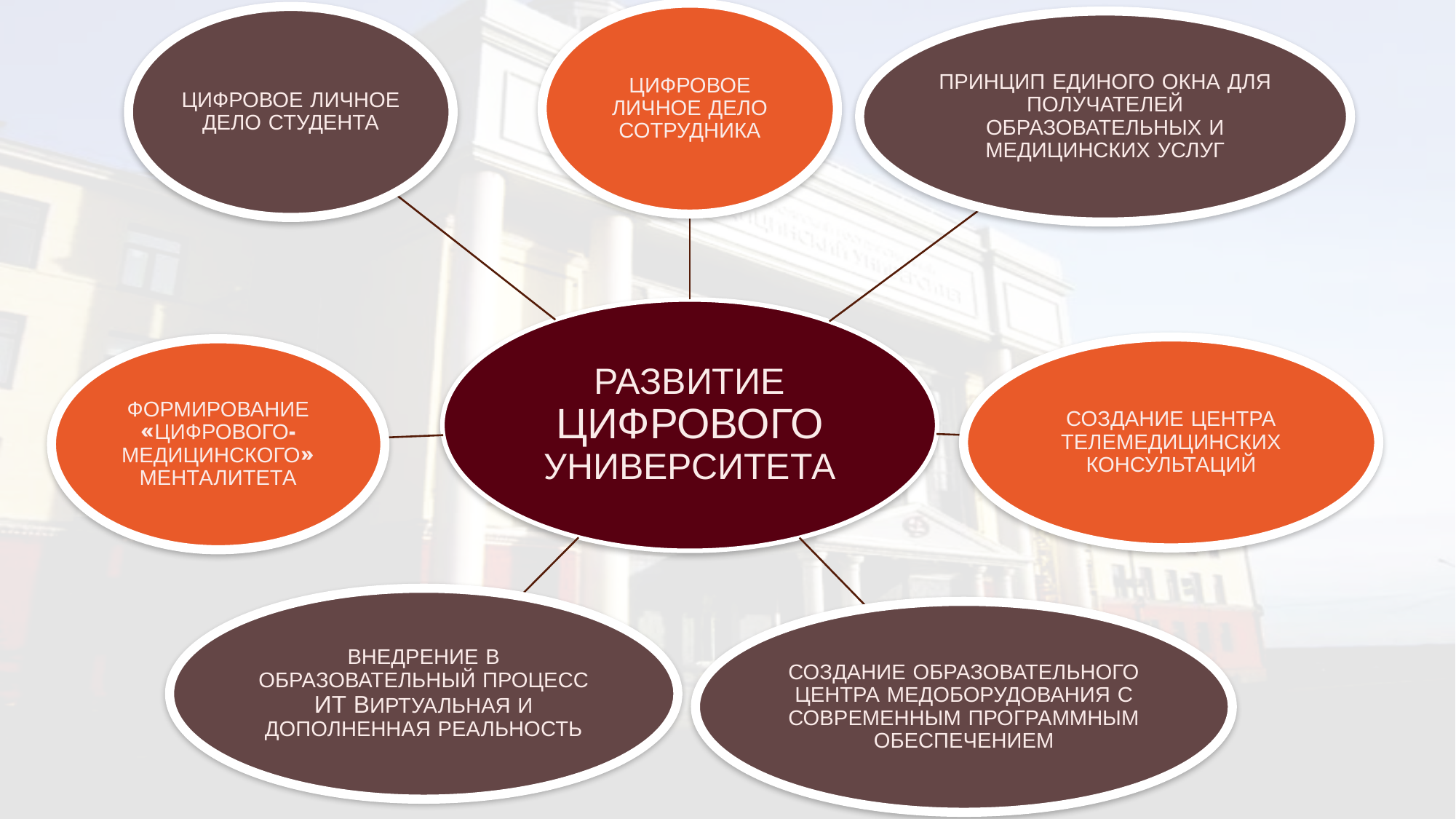

РАЗВИТИЕ ЦИФРОВОГО УНИВЕРСИТЕТА

ЦИФРОВОЕ ЛИЧНОЕ ДЕЛО СОТРУДНИКА

ПРИНЦИП ЕДИНОГО ОКНА ДЛЯ ПОЛУЧАТЕЛЕЙ ОБРАЗОВАТЕЛЬНЫХ И МЕДИЦИНСКИХ УСЛУГ

СОЗДАНИЕ ЦЕНТРА ТЕЛЕМЕДИЦИНСКИХ КОНСУЛЬТАЦИЙ

СОЗДАНИЕ ОБРАЗОВАТЕЛЬНОГО ЦЕНТРА МЕДОБОРУДОВАНИЯ С СОВРЕМЕННЫМ ПРОГРАММНЫМ ОБЕСПЕЧЕНИЕМ

ВНЕДРЕНИЕ В ОБРАЗОВАТЕЛЬНЫЙ ПРОЦЕСС ИТ ВИРТУАЛЬНАЯ И ДОПОЛНЕННАЯ РЕАЛЬНОСТЬ

ФОРМИРОВАНИЕ «ЦИФРОВОГО-МЕДИЦИНСКОГО» МЕНТАЛИТЕТА

ЦИФРОВОЕ ЛИЧНОЕ ДЕЛО СТУДЕНТА